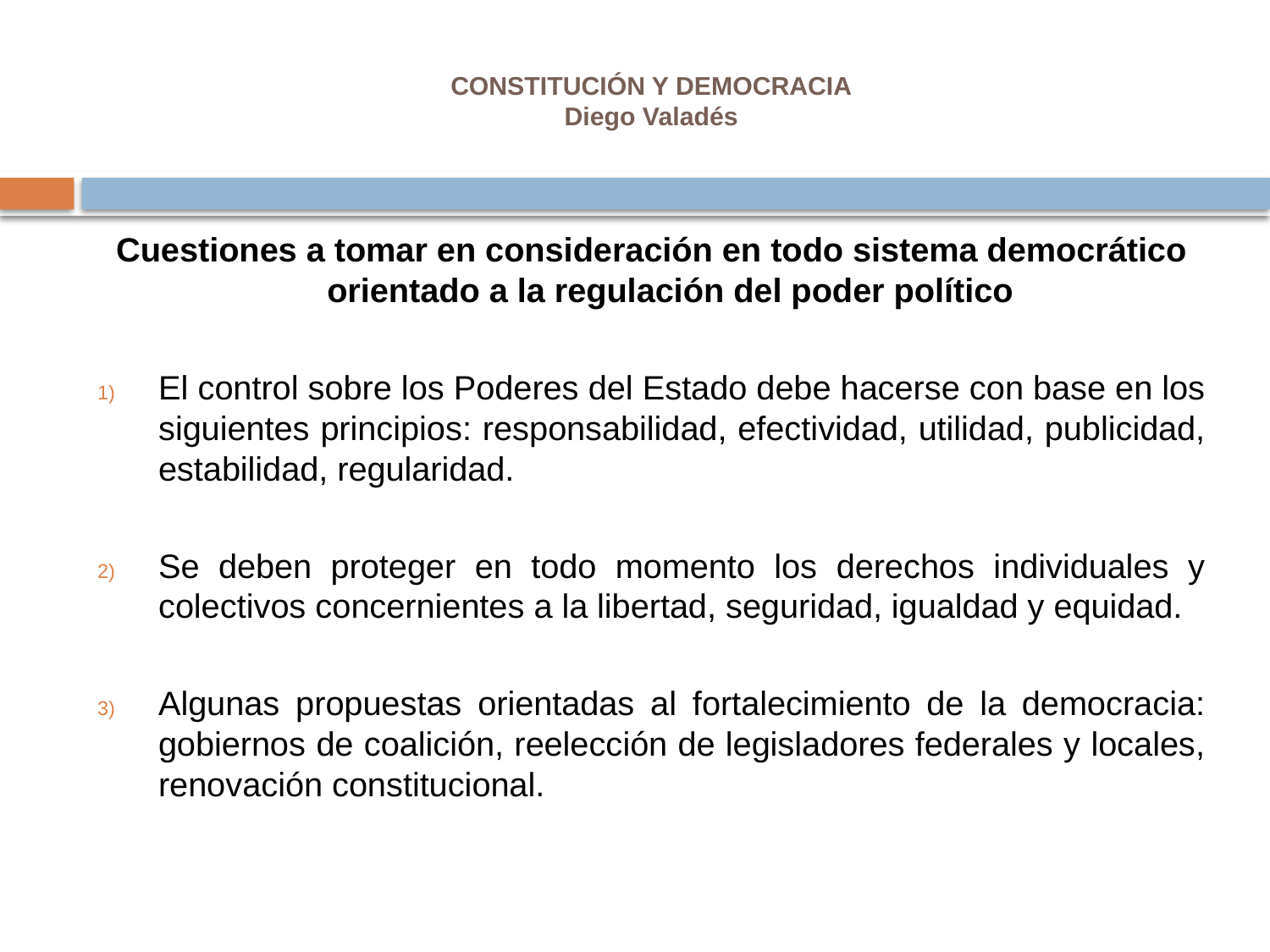

# CONSTITUCIÓN Y DEMOCRACIA Diego Valadés
Cuestiones a tomar en consideración en todo sistema democrático orientado a la regulación del poder político

El control sobre los Poderes del Estado debe hacerse con base en los siguientes principios: responsabilidad, efectividad, utilidad, publicidad, estabilidad, regularidad.

Se deben proteger en todo momento los derechos individuales y colectivos concernientes a la libertad, seguridad, igualdad y equidad.

Algunas propuestas orientadas al fortalecimiento de la democracia: gobiernos de coalición, reelección de legisladores federales y locales, renovación constitucional.